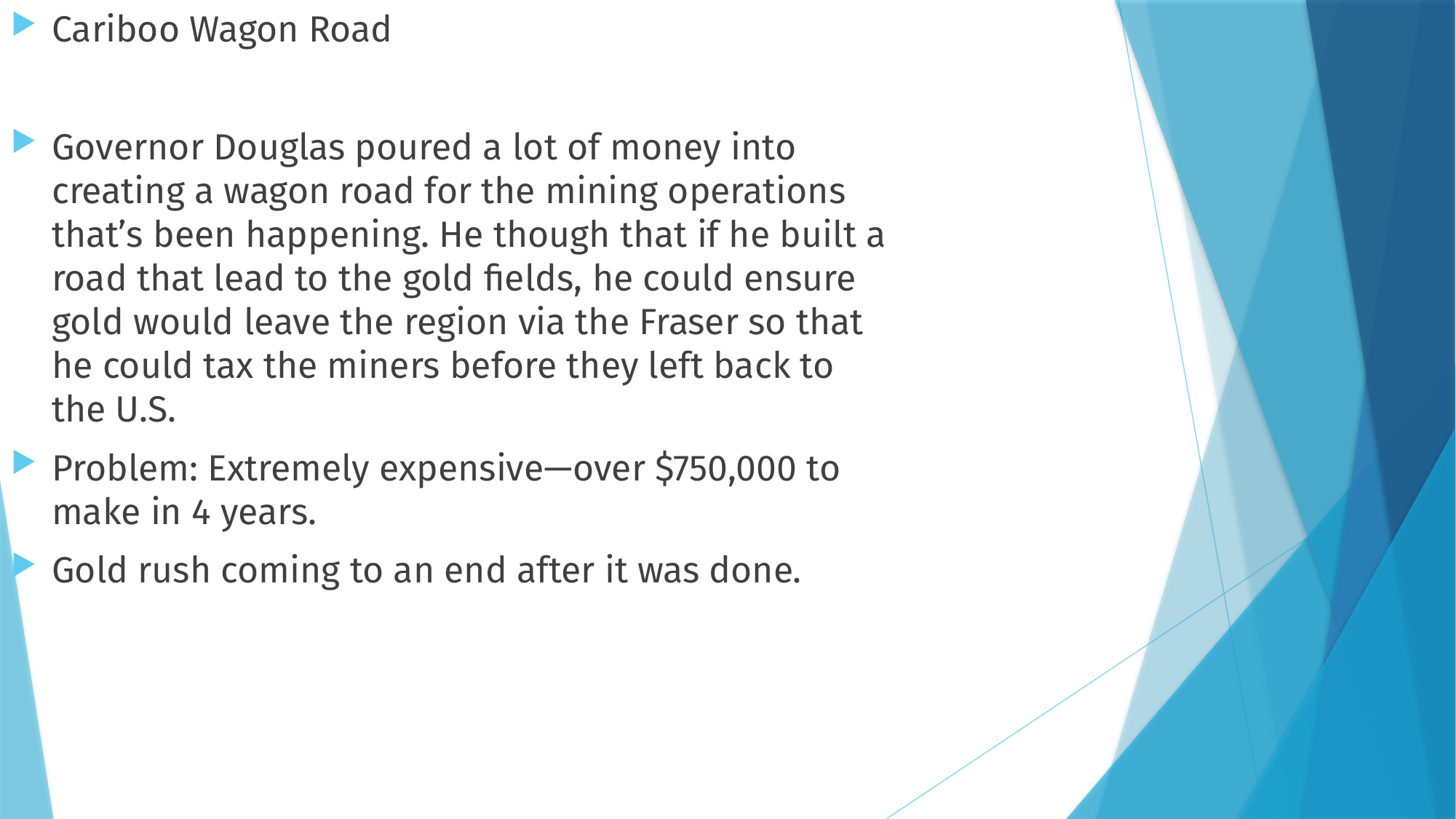

Cariboo Wagon Road

Governor Douglas poured a lot of money into creating a wagon road for the mining operations that’s been happening. He though that if he built a road that lead to the gold fields, he could ensure gold would leave the region via the Fraser so that he could tax the miners before they left back to the U.S.
Problem: Extremely expensive—over $750,000 to make in 4 years.
Gold rush coming to an end after it was done.